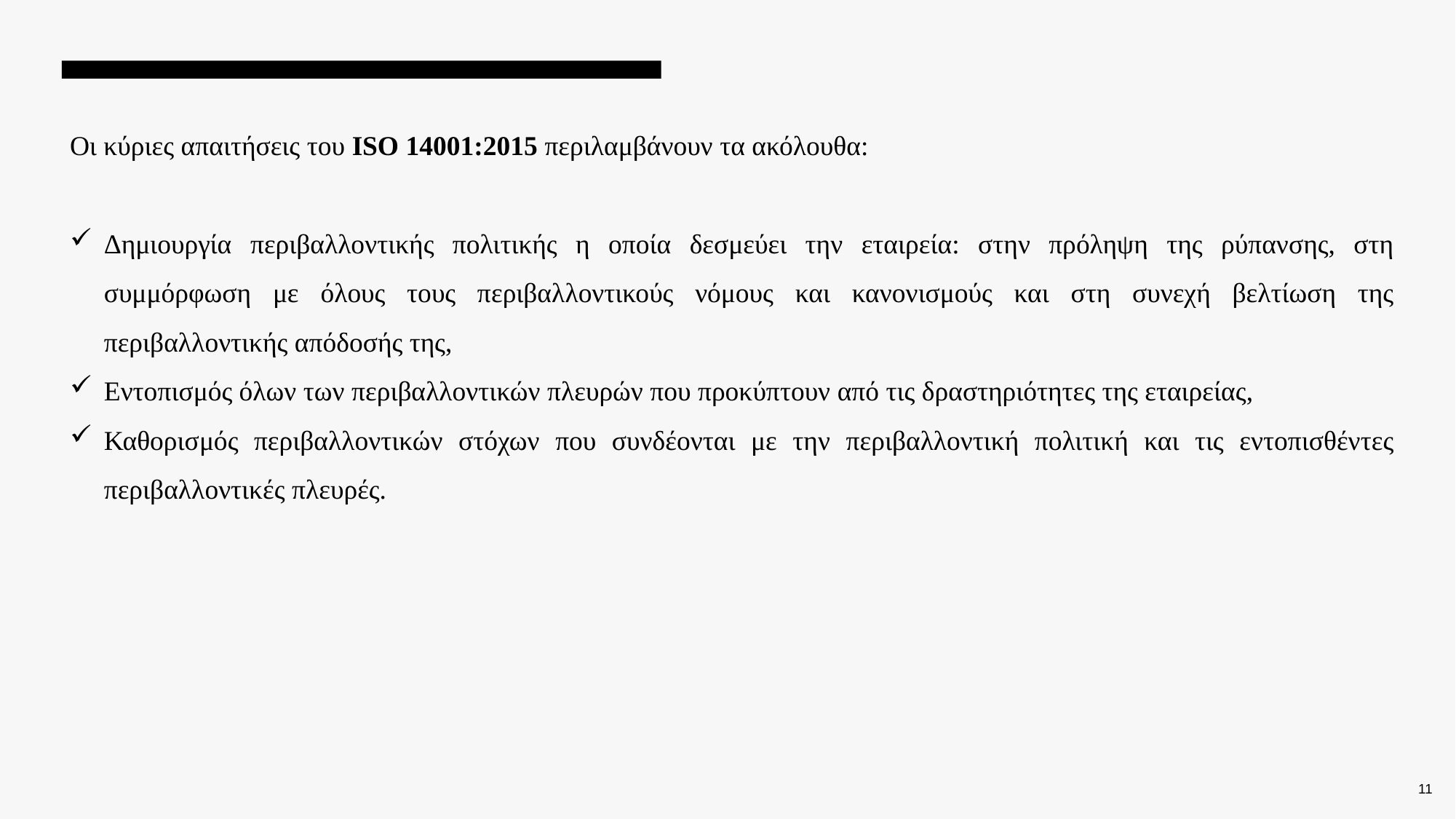

Οι κύριες απαιτήσεις του ISO 14001:2015 περιλαμβάνουν τα ακόλουθα:

Δημιουργία περιβαλλοντικής πολιτικής η οποία δεσμεύει την εταιρεία: στην πρόληψη της ρύπανσης, στη συμμόρφωση με όλους τους περιβαλλοντικούς νόμους και κανονισμούς και στη συνεχή βελτίωση της περιβαλλοντικής απόδοσής της,
Εντοπισμός όλων των περιβαλλοντικών πλευρών που προκύπτουν από τις δραστηριότητες της εταιρείας,
Καθορισμός περιβαλλοντικών στόχων που συνδέονται με την περιβαλλοντική πολιτική και τις εντοπισθέντες περιβαλλοντικές πλευρές.

11